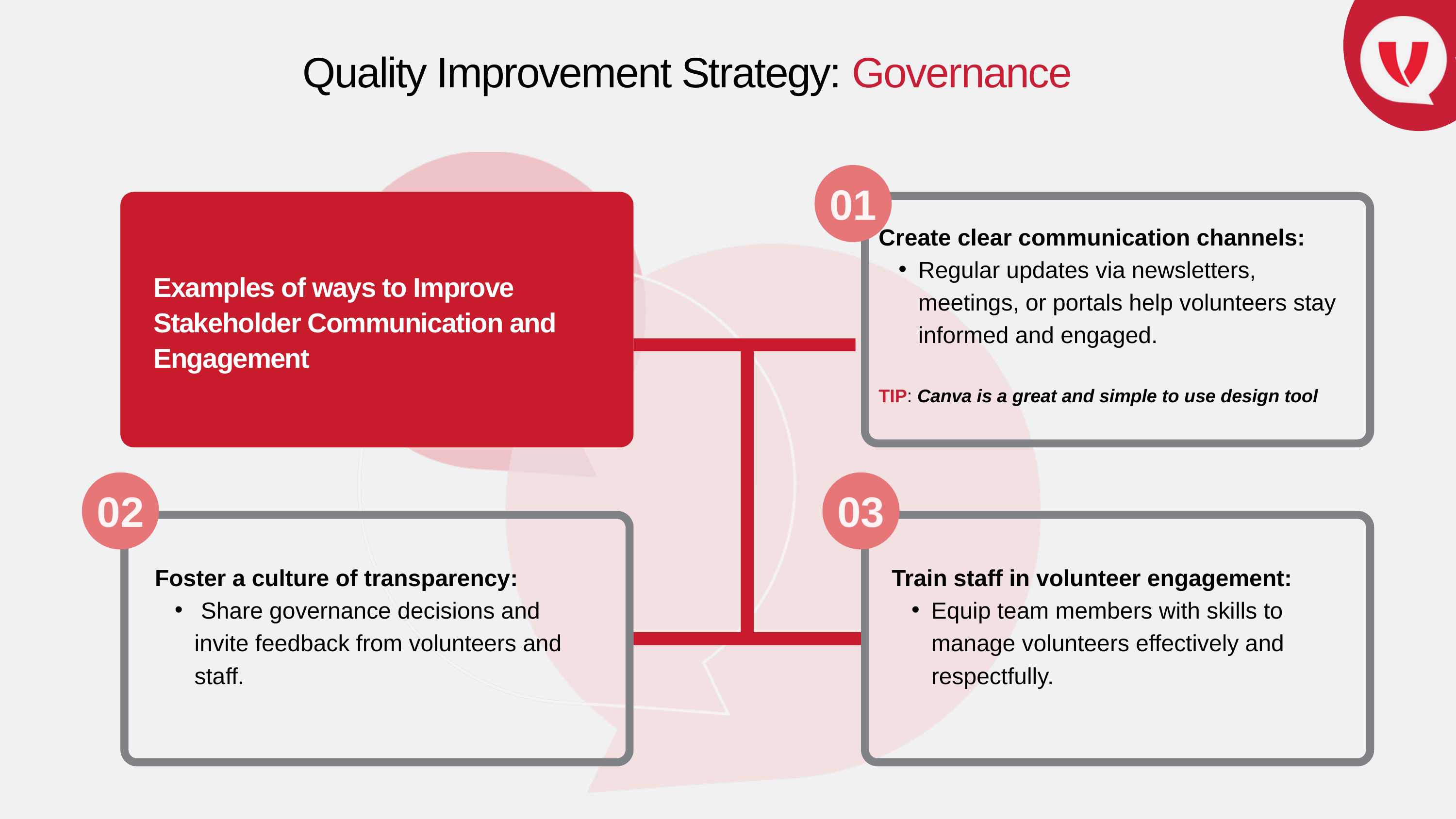

Quality Improvement Strategy: Governance

01

Create clear communication channels:
Regular updates via newsletters, meetings, or portals help volunteers stay informed and engaged.

TIP: Canva is a great and simple to use design tool
Examples of ways to Improve Stakeholder Communication and Engagement

02
03

Foster a culture of transparency:
 Share governance decisions and invite feedback from volunteers and staff.
Train staff in volunteer engagement:
Equip team members with skills to manage volunteers effectively and respectfully.